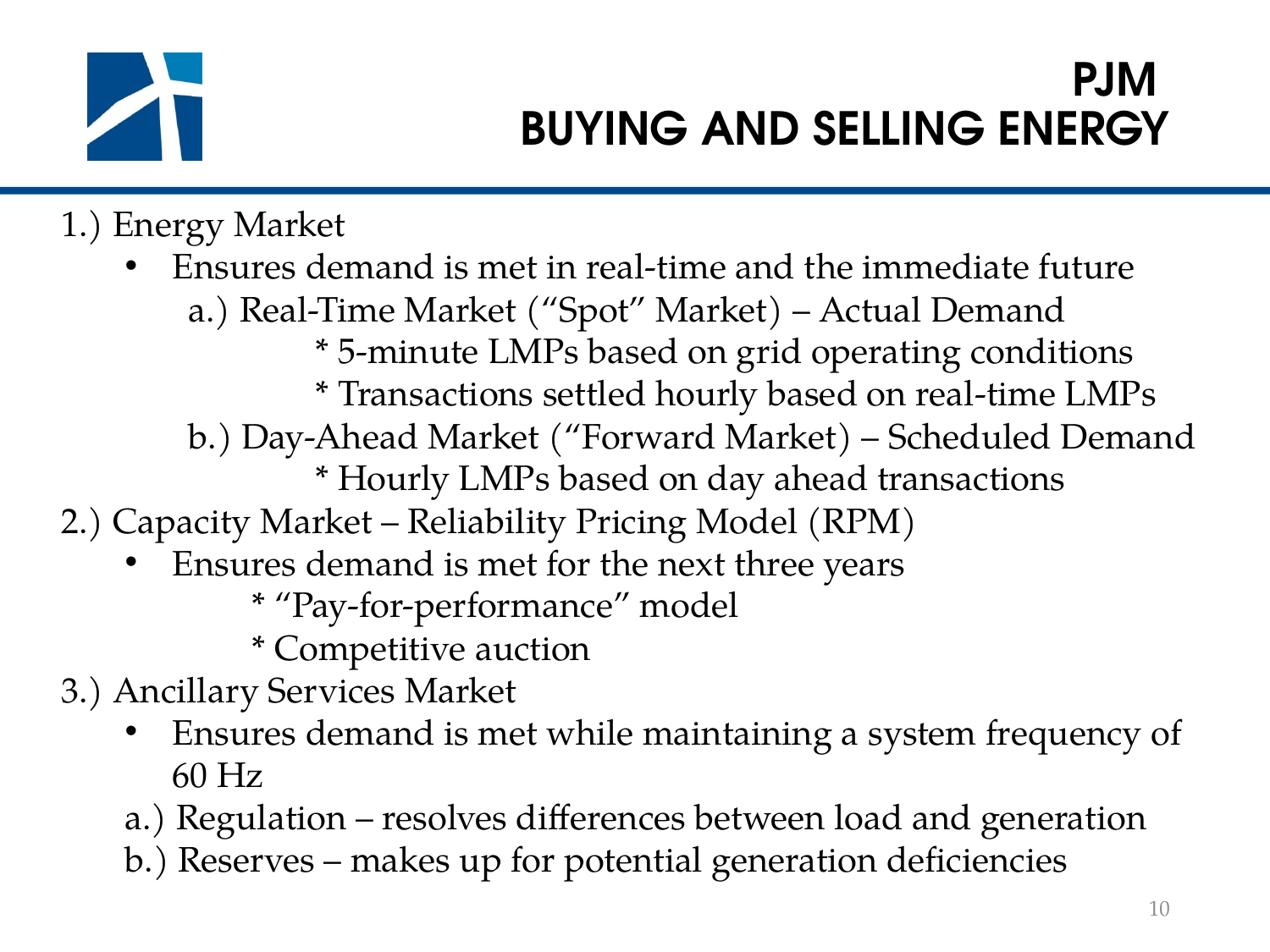

# Pjm buying and selling energy
1.) Energy Market
Ensures demand is met in real-time and the immediate future
	a.) Real-Time Market (“Spot” Market) – Actual Demand
		* 5-minute LMPs based on grid operating conditions
		* Transactions settled hourly based on real-time LMPs
	b.) Day-Ahead Market (“Forward Market) – Scheduled Demand
		* Hourly LMPs based on day ahead transactions
2.) Capacity Market – Reliability Pricing Model (RPM)
Ensures demand is met for the next three years
	* “Pay-for-performance” model
	* Competitive auction
3.) Ancillary Services Market
Ensures demand is met while maintaining a system frequency of 60 Hz
a.) Regulation – resolves differences between load and generation
b.) Reserves – makes up for potential generation deficiencies

10